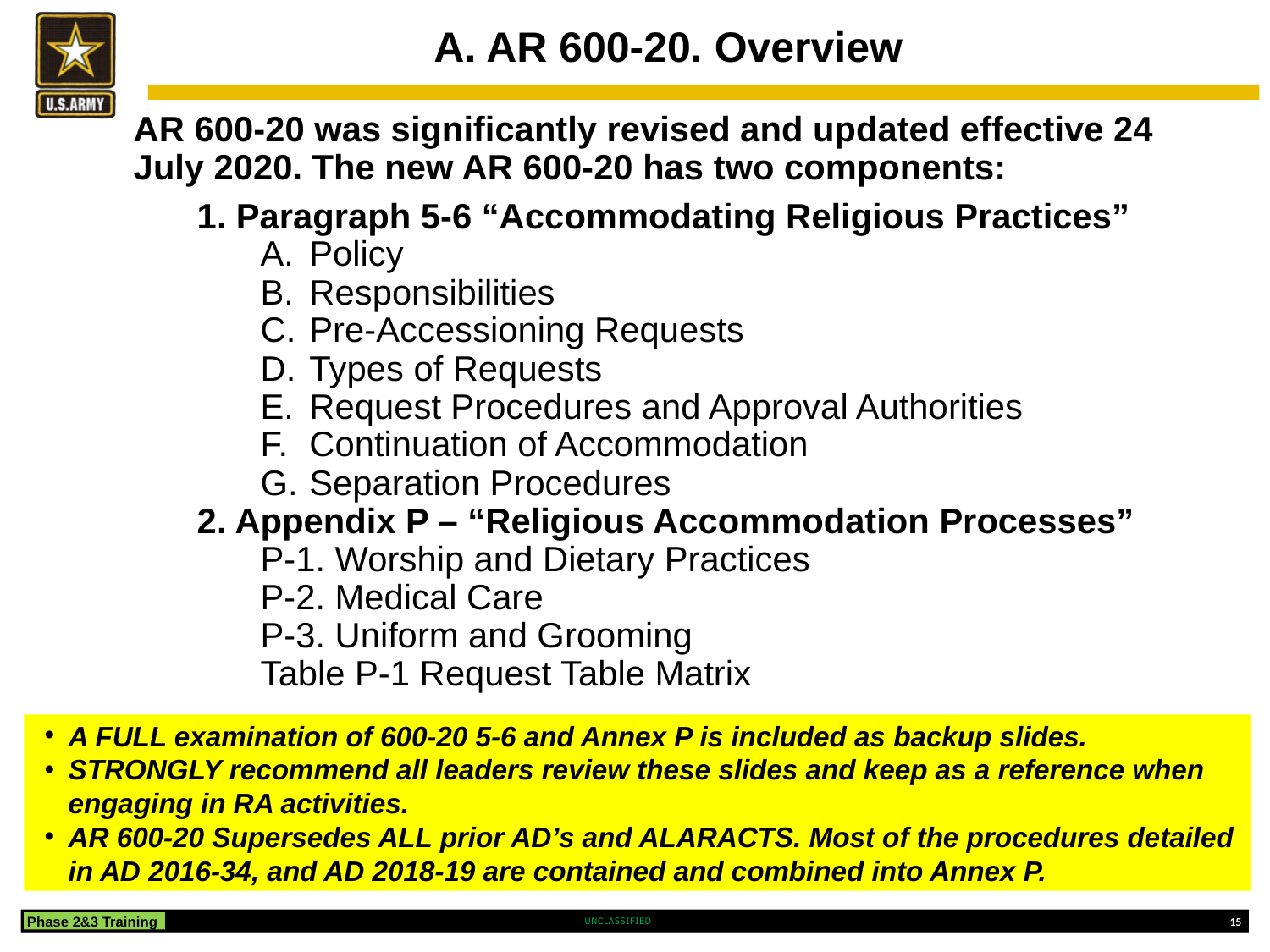

# A. AR 600-20. Overview
AR 600-20 was significantly revised and updated effective 24 July 2020. The new AR 600-20 has two components:
1. Paragraph 5-6 “Accommodating Religious Practices”
 Policy
 Responsibilities
 Pre-Accessioning Requests
 Types of Requests
 Request Procedures and Approval Authorities
 Continuation of Accommodation
 Separation Procedures
2. Appendix P – “Religious Accommodation Processes”
P-1. Worship and Dietary Practices
P-2. Medical Care
P-3. Uniform and Grooming
Table P-1 Request Table Matrix
A FULL examination of 600-20 5-6 and Annex P is included as backup slides.
STRONGLY recommend all leaders review these slides and keep as a reference when engaging in RA activities.
AR 600-20 Supersedes ALL prior AD’s and ALARACTS. Most of the procedures detailed in AD 2016-34, and AD 2018-19 are contained and combined into Annex P.
Phase 2&3 Training